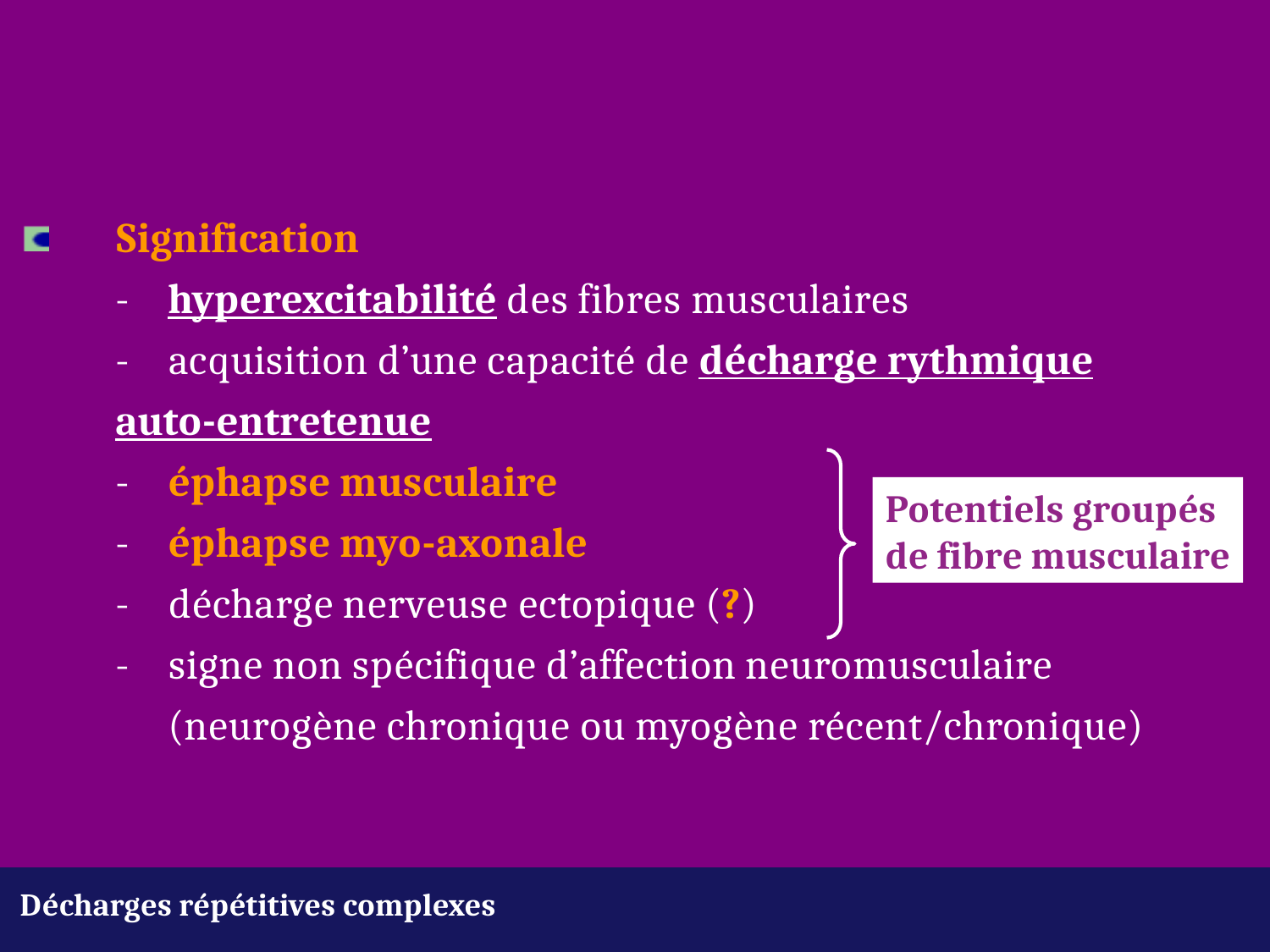

Signification
	- 	hyperexcitabilité des fibres musculaires
	-	acquisition d’une capacité de décharge rythmique 		auto-entretenue
	-	éphapse musculaire
	-	éphapse myo-axonale
	-	décharge nerveuse ectopique (?)
	-	signe non spécifique d’affection neuromusculaire 				(neurogène chronique ou myogène récent/chronique)

Potentiels groupés
de fibre musculaire
Décharges répétitives complexes